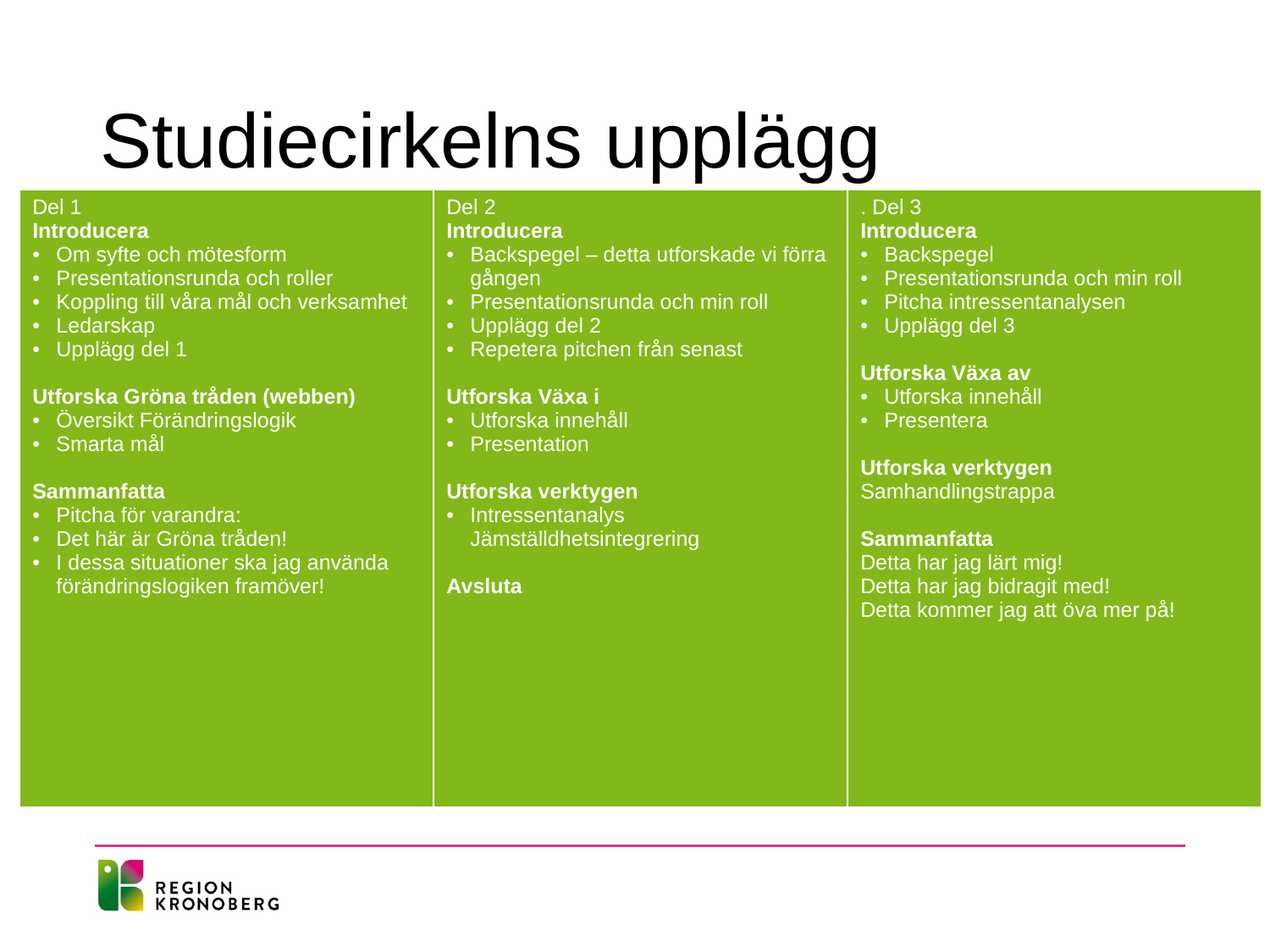

# Studiecirkelns upplägg
| Del 1 Introducera Om syfte och mötesform Presentationsrunda och roller Koppling till våra mål och verksamhet Ledarskap Upplägg del 1 Utforska Gröna tråden (webben) Översikt Förändringslogik Smarta mål Sammanfatta Pitcha för varandra: Det här är Gröna tråden! I dessa situationer ska jag använda förändringslogiken framöver! | Del 2 Introducera Backspegel – detta utforskade vi förra gången Presentationsrunda och min roll Upplägg del 2 Repetera pitchen från senast Utforska Växa i Utforska innehåll Presentation Utforska verktygen Intressentanalys Jämställdhetsintegrering Avsluta | . Del 3 Introducera Backspegel Presentationsrunda och min roll Pitcha intressentanalysen Upplägg del 3 Utforska Växa av Utforska innehåll Presentera Utforska verktygen Samhandlingstrappa Sammanfatta Detta har jag lärt mig! Detta har jag bidragit med! Detta kommer jag att öva mer på! |
| --- | --- | --- |